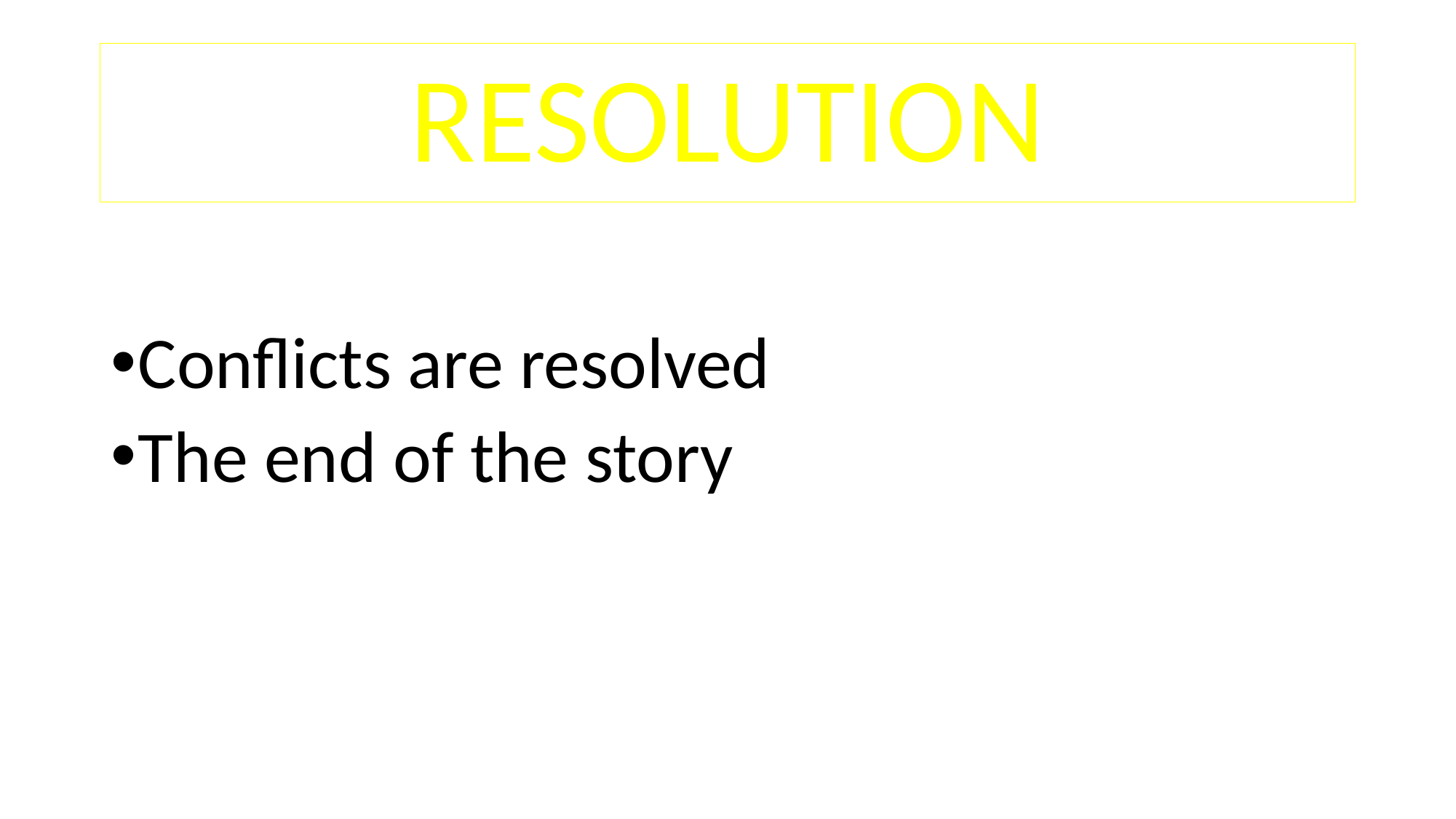

# RESOLUTION

Conflicts are resolved
The end of the story